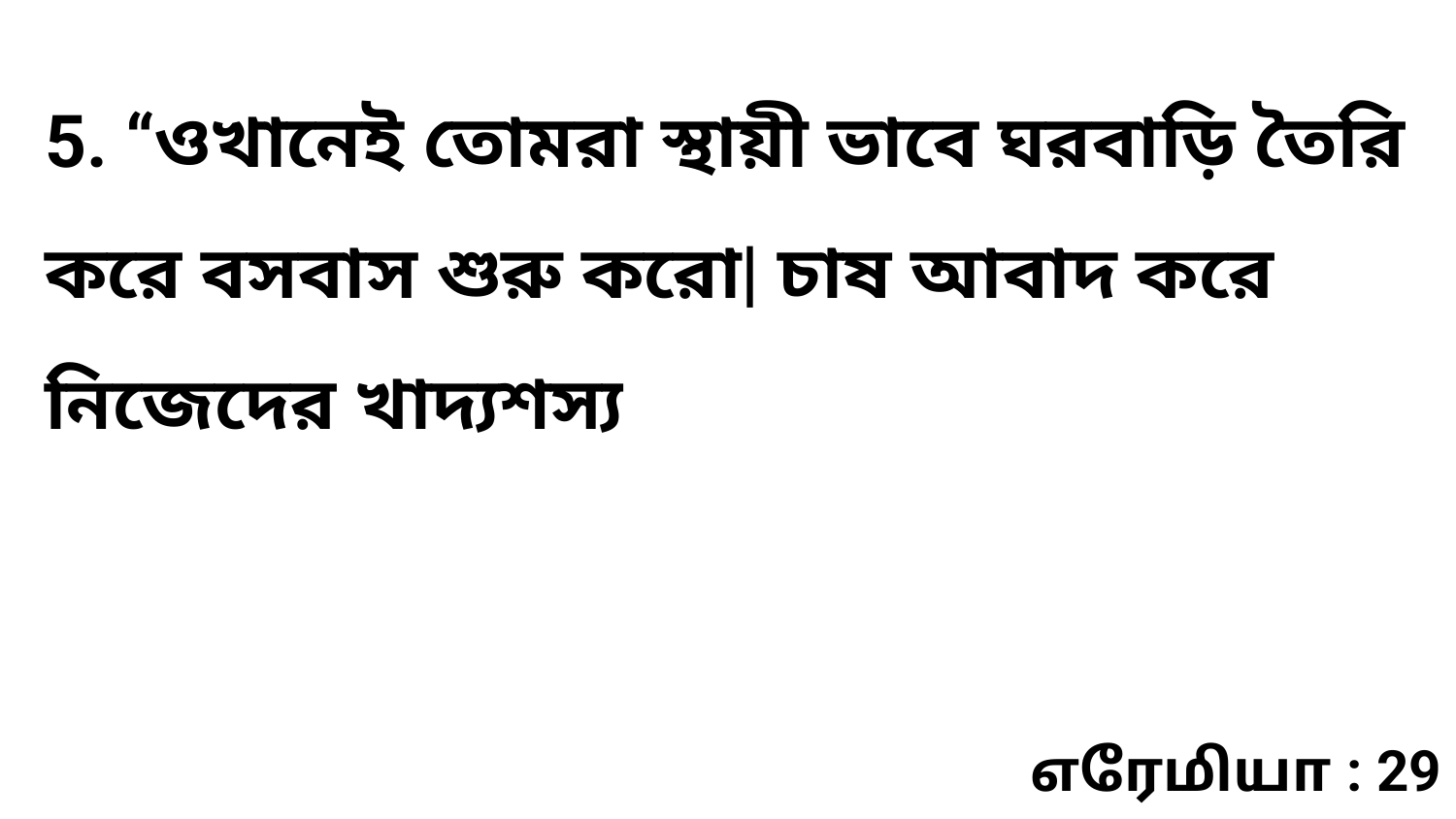

5. “ওখানেই তোমরা স্থায়ী ভাবে ঘরবাড়ি তৈরি করে বসবাস শুরু করো| চাষ আবাদ করে নিজেদের খাদ্যশস্য
எரேமியா : 29